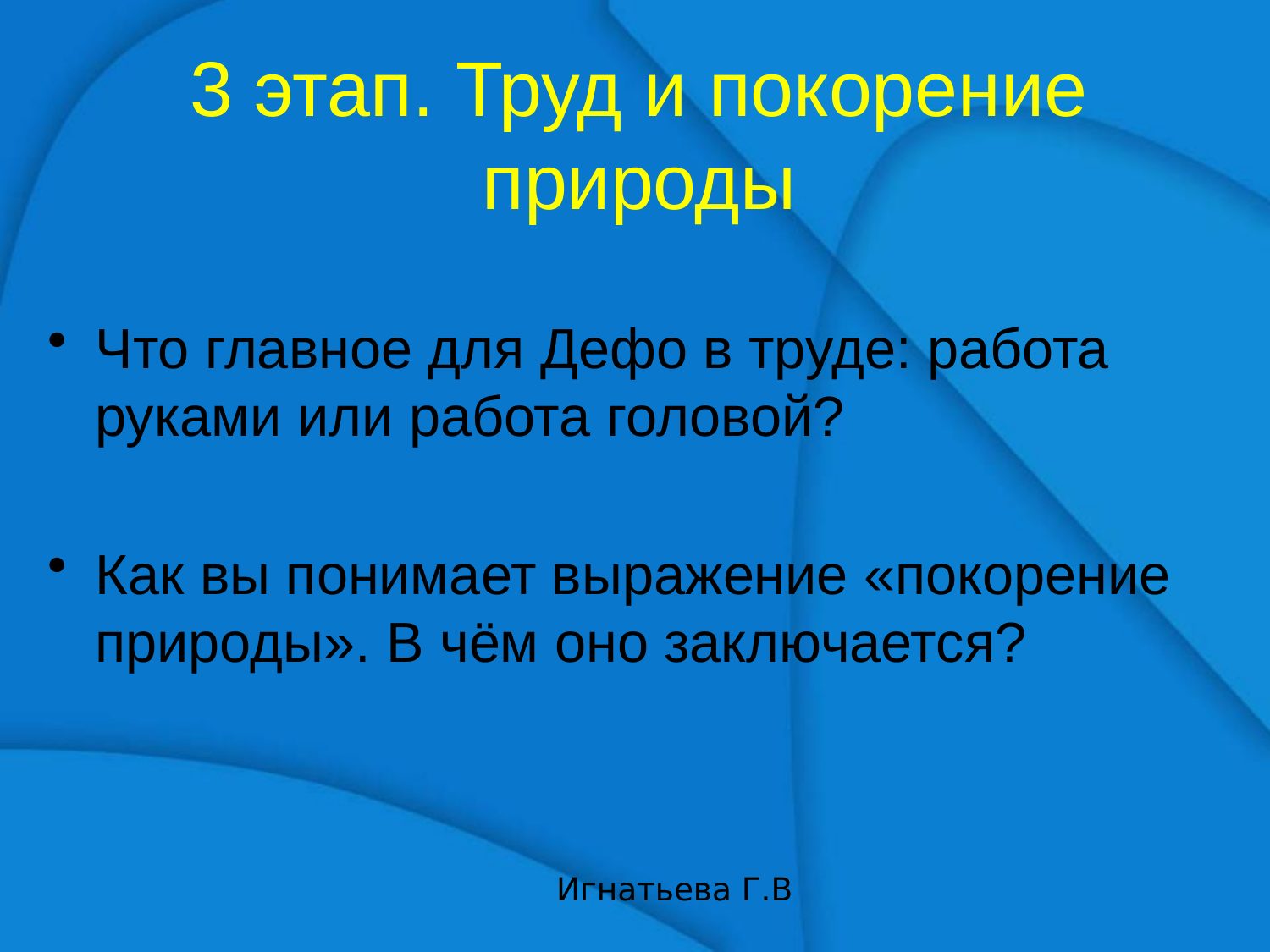

3 этап. Труд и покорение природы
Что главное для Дефо в труде: работа руками или работа головой?

Как вы понимает выражение «покорение природы». В чём оно заключается?

Игнатьева Г.В